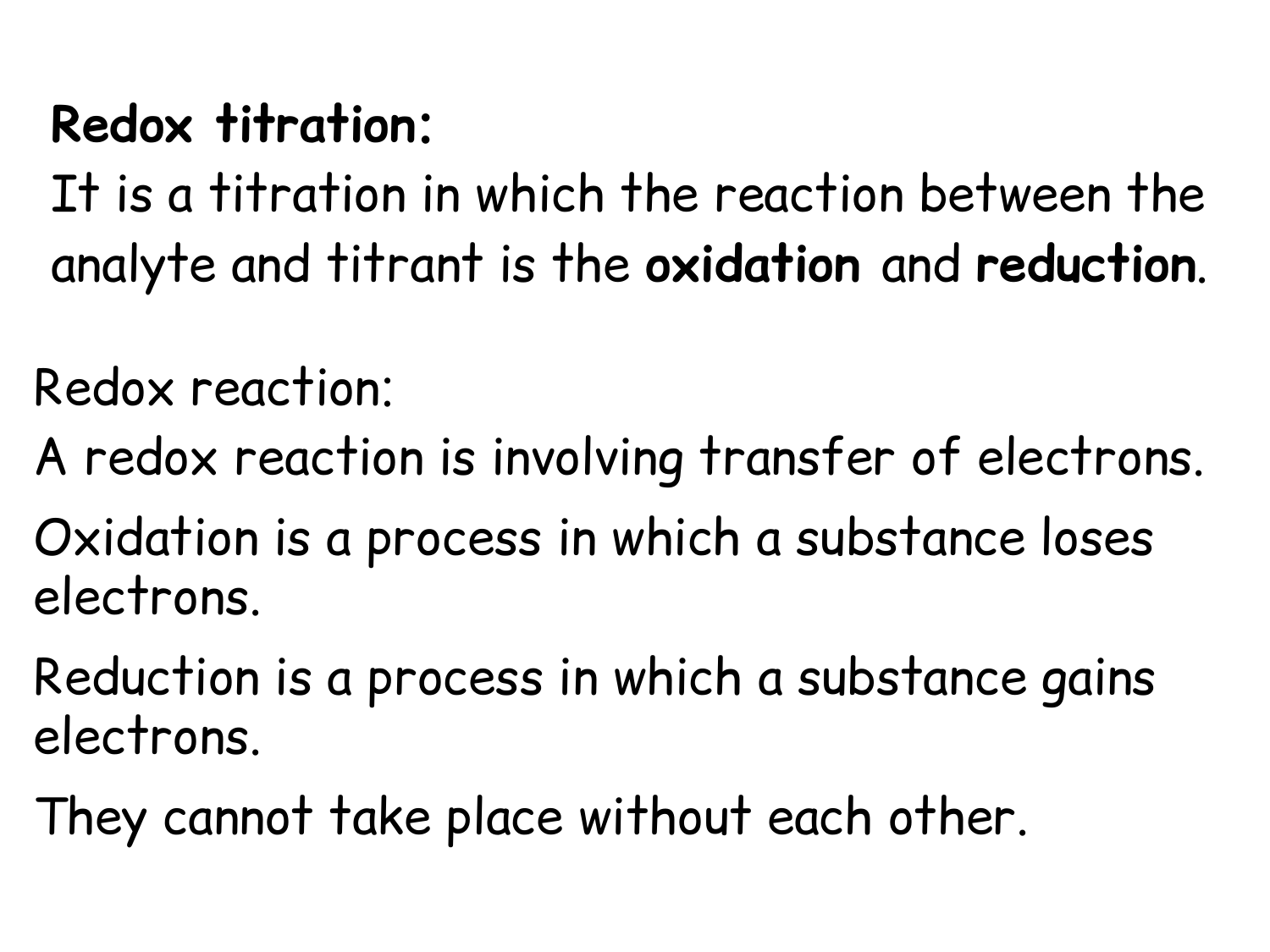

Redox titration:
It is a titration in which the reaction between the
analyte and titrant is the oxidation and reduction.
Redox reaction:
A redox reaction is involving transfer of electrons.
Oxidation is a process in which a substance loses electrons.
Reduction is a process in which a substance gains electrons.
They cannot take place without each other.